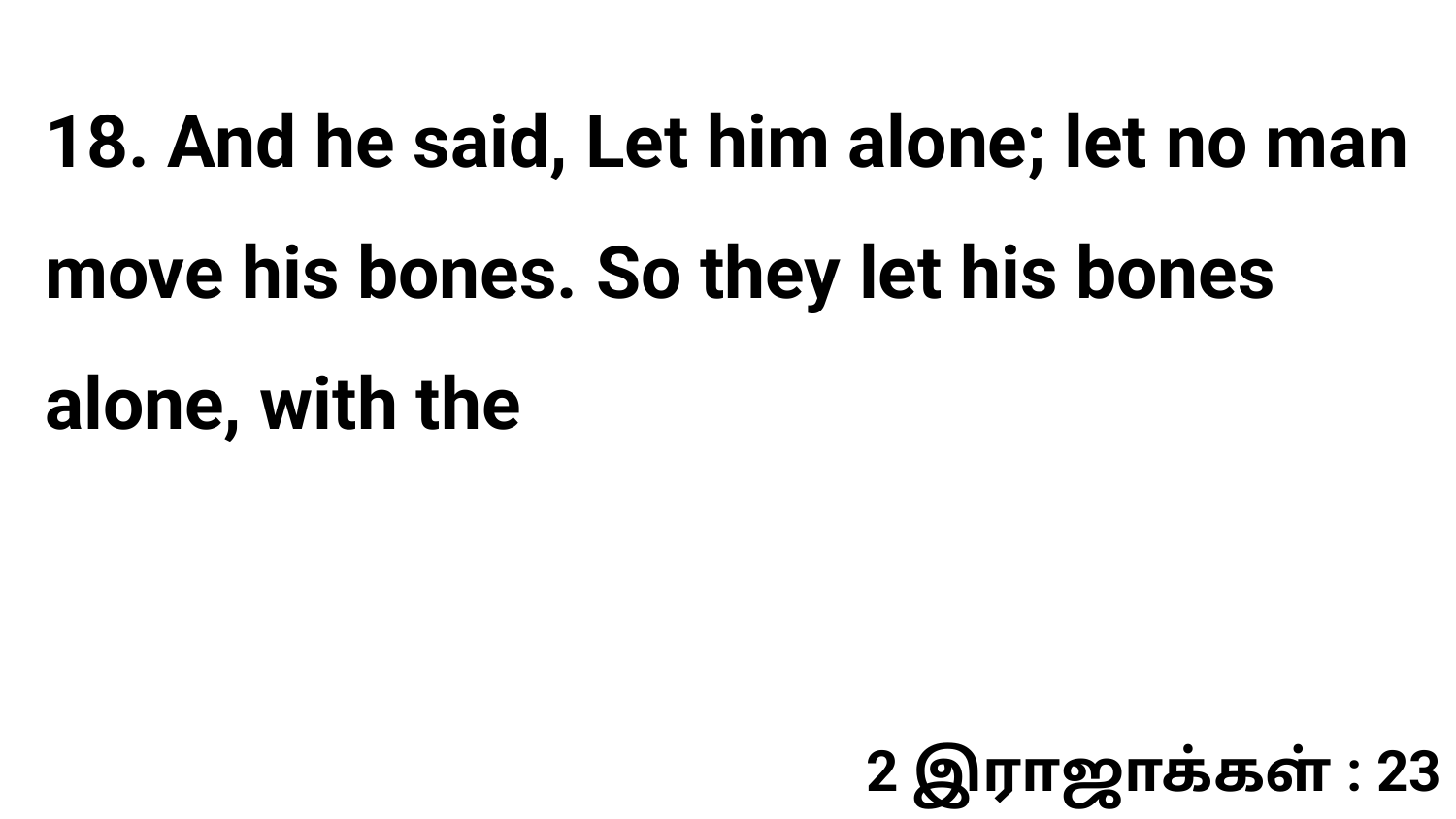

18. And he said, Let him alone; let no man move his bones. So they let his bones alone, with the
2 இராஜாக்கள் : 23